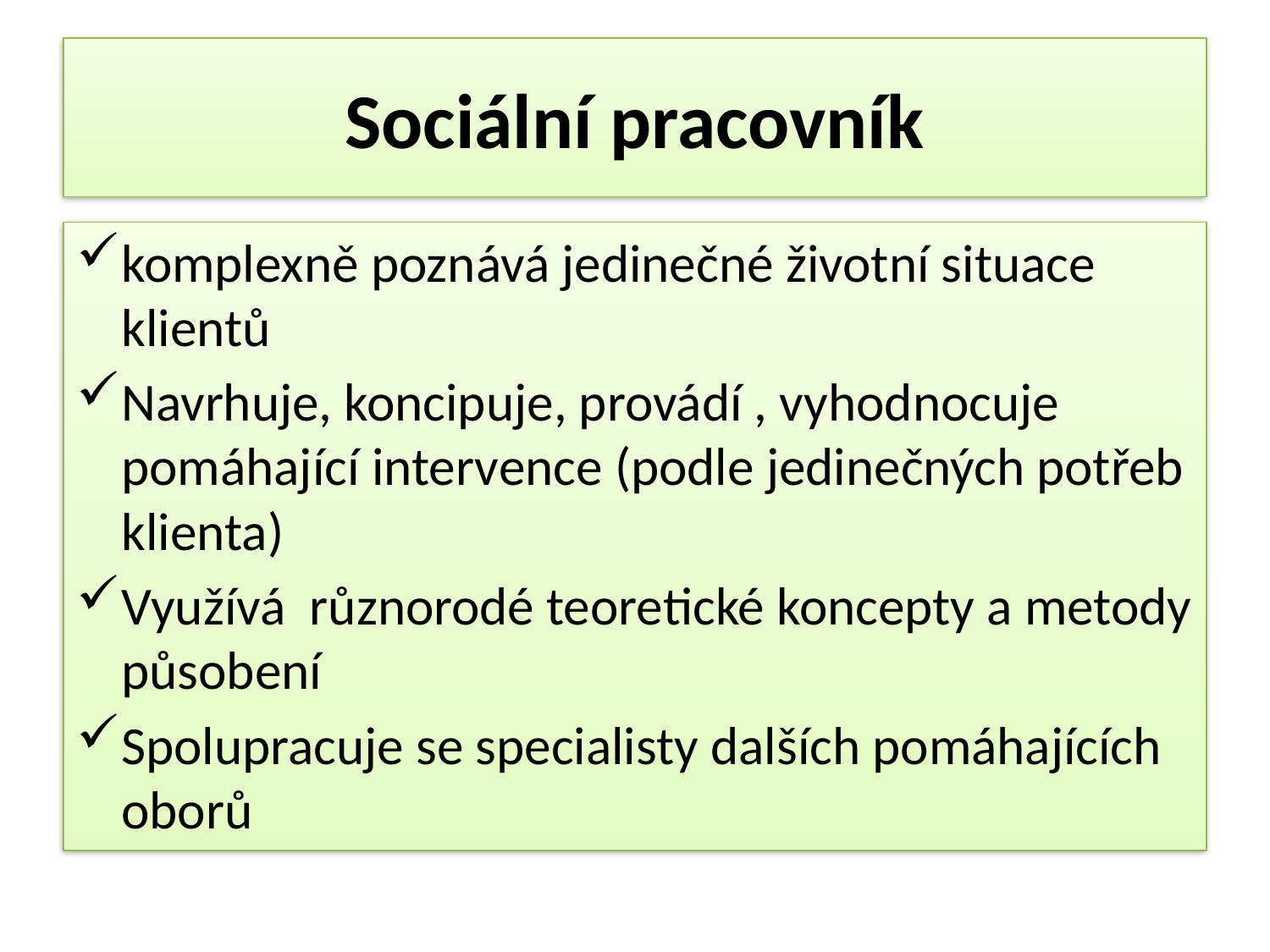

# Sociální pracovník
komplexně poznává jedinečné životní situace klientů
Navrhuje, koncipuje, provádí , vyhodnocuje pomáhající intervence (podle jedinečných potřeb klienta)
Využívá  různorodé teoretické koncepty a metody působení
Spolupracuje se specialisty dalších pomáhajících oborů